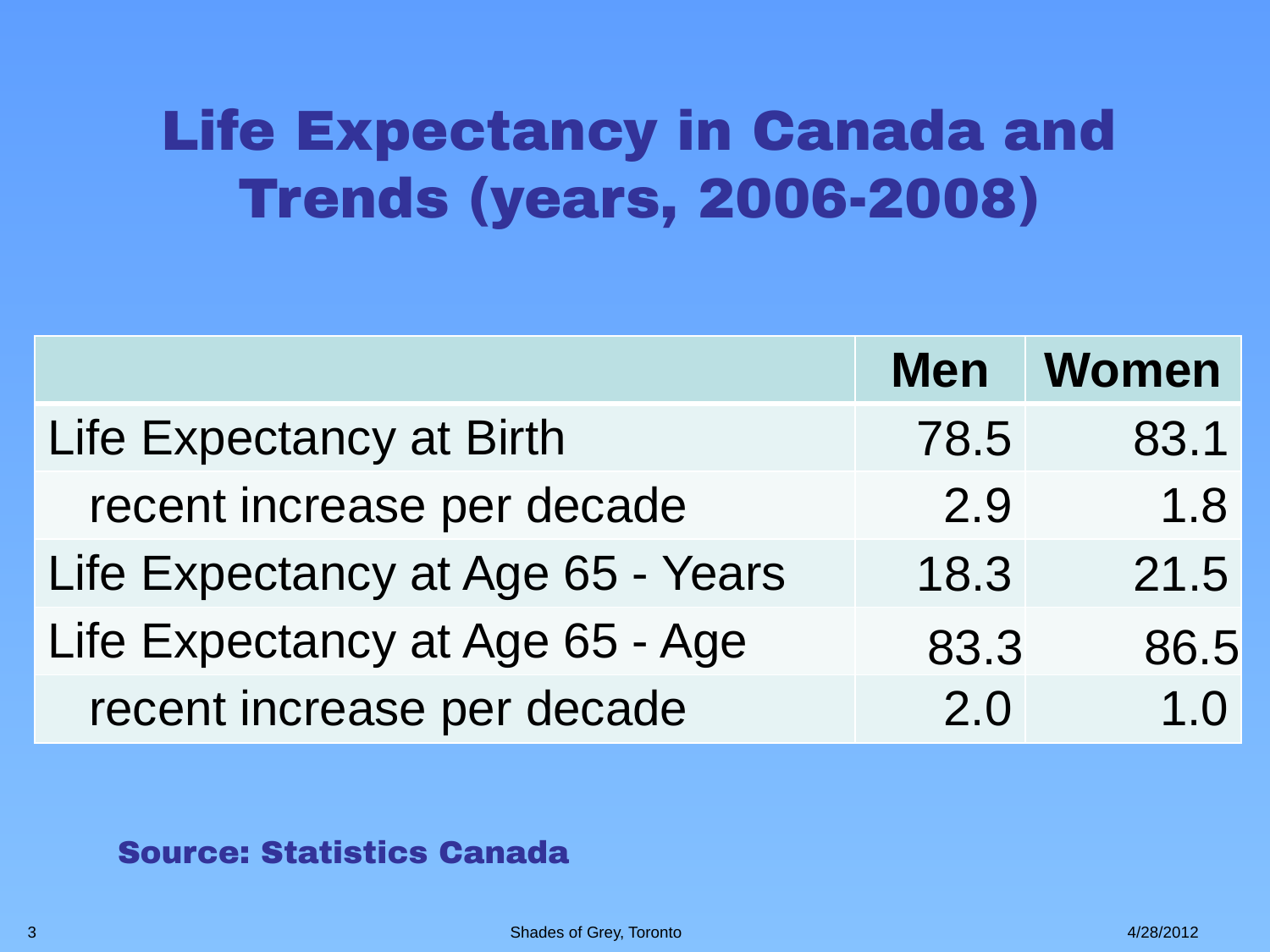

# Life Expectancy in Canada and Trends (years, 2006-2008)
|  | Men | Women |
| --- | --- | --- |
| Life Expectancy at Birth | 78.5 | 83.1 |
| recent increase per decade | 2.9 | 1.8 |
| Life Expectancy at Age 65 - Years | 18.3 | 21.5 |
| Life Expectancy at Age 65 - Age | 83.3 | 86.5 |
| recent increase per decade | 2.0 | 1.0 |
Source: Statistics Canada
3
Shades of Grey, Toronto
4/28/2012